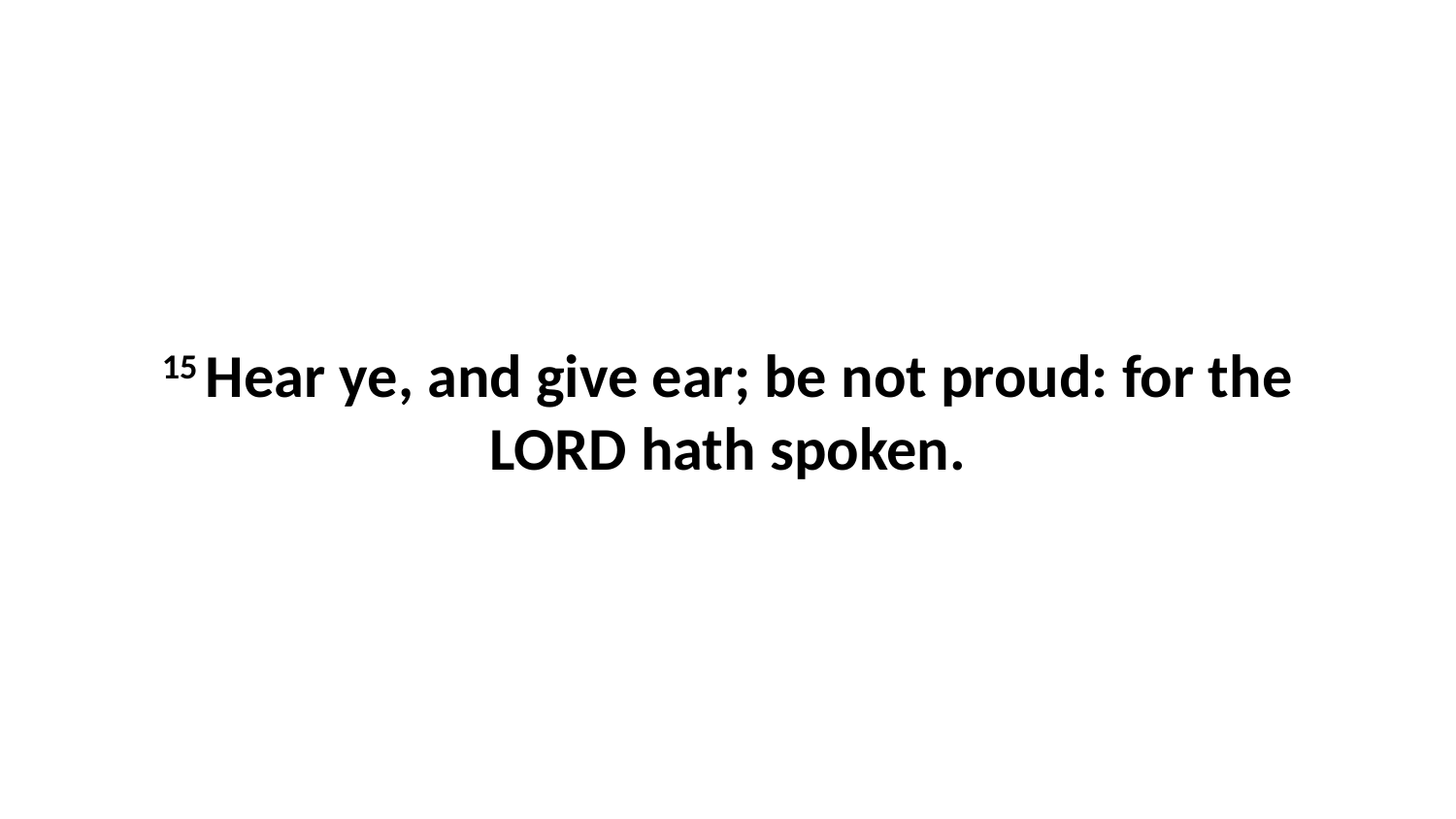

15 Hear ye, and give ear; be not proud: for the LORD hath spoken.